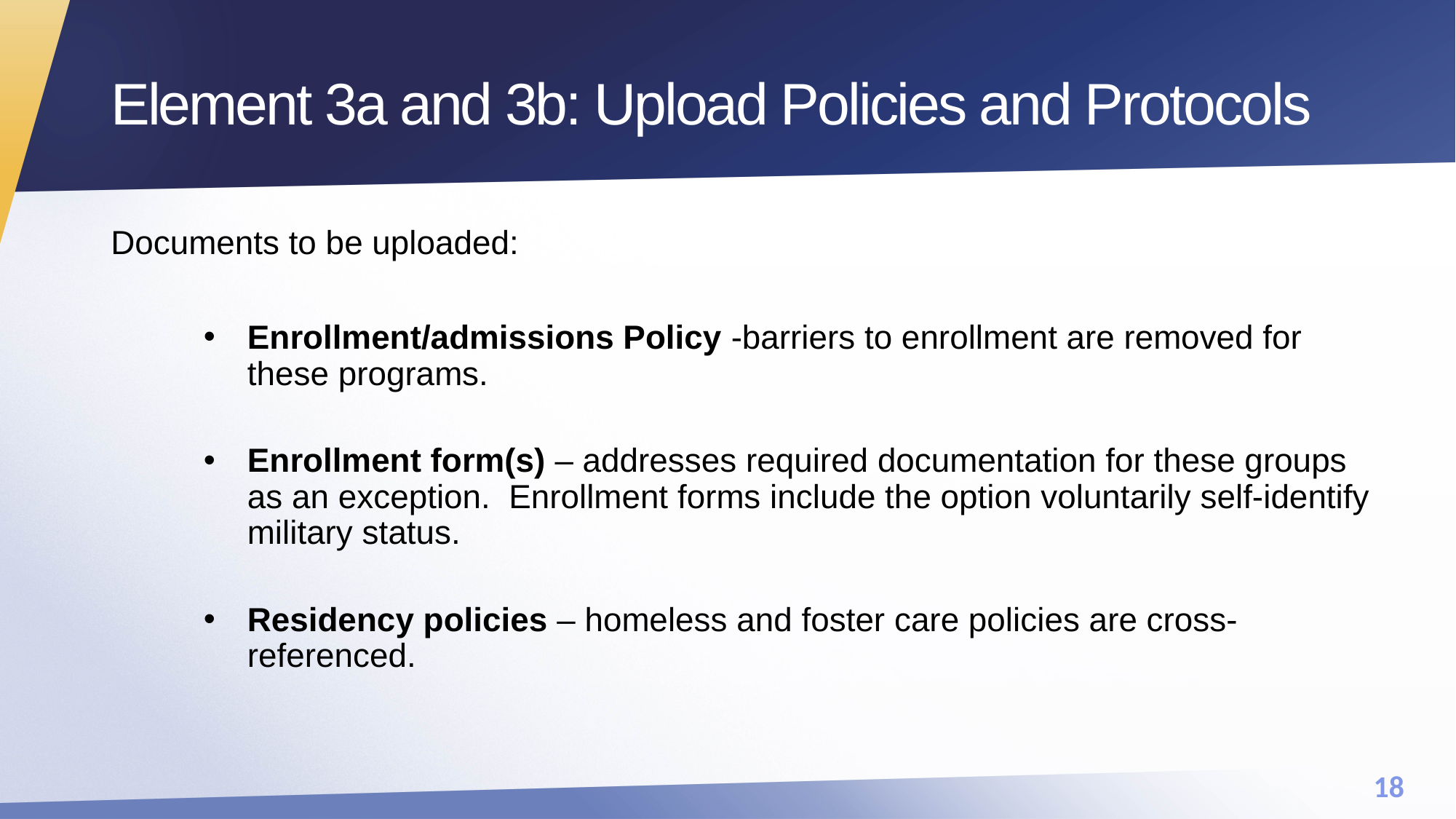

# Element 3a and 3b: Upload Policies and Protocols
Documents to be uploaded:

Enrollment/admissions Policy -barriers to enrollment are removed for these programs.

Enrollment form(s) – addresses required documentation for these groups as an exception.  Enrollment forms include the option voluntarily self-identify military status.

Residency policies – homeless and foster care policies are cross-referenced.